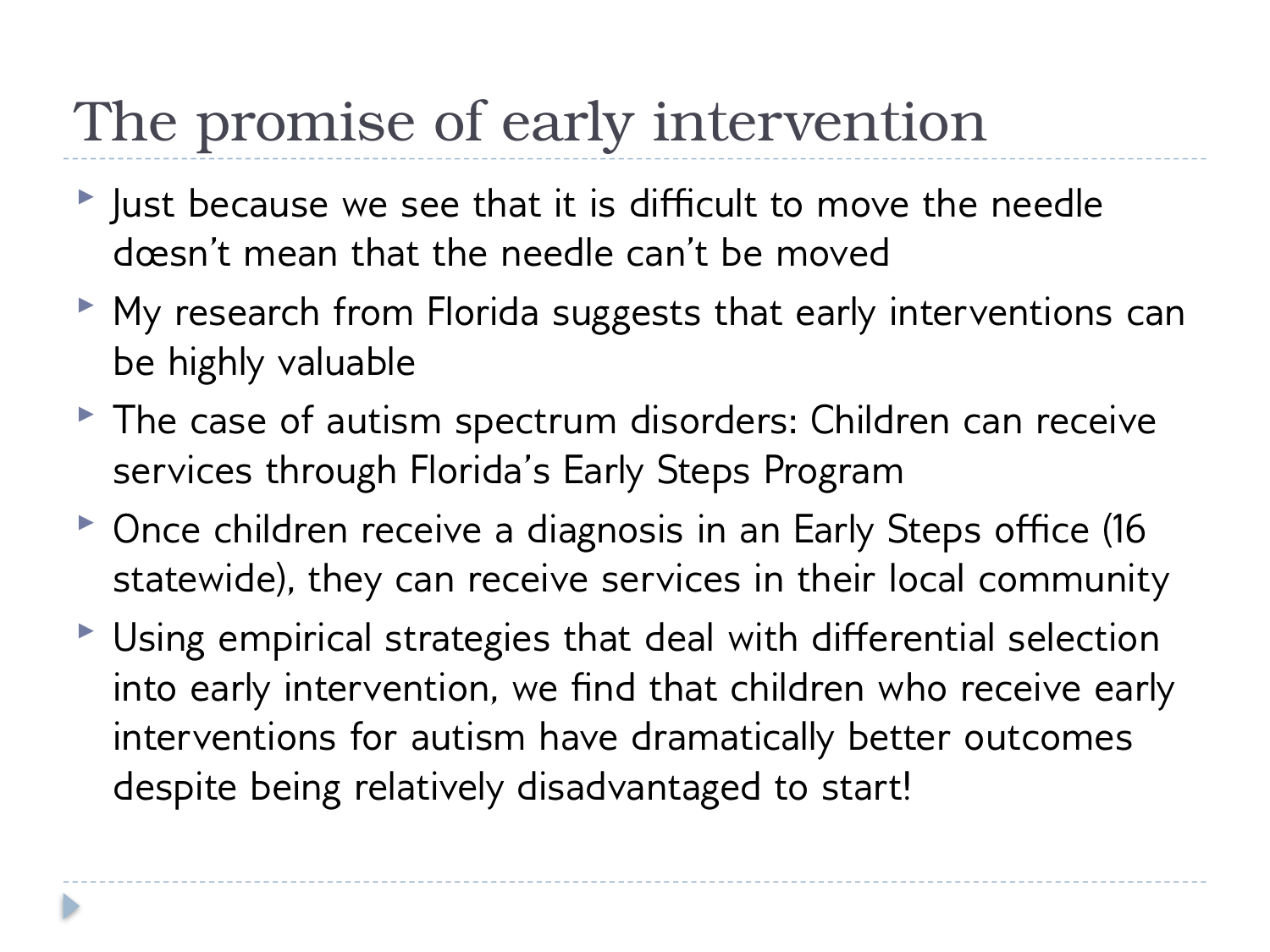

# The promise of early intervention
Just because we see that it is difficult to move the needle doesn’t mean that the needle can’t be moved
My research from Florida suggests that early interventions can be highly valuable
The case of autism spectrum disorders: Children can receive services through Florida’s Early Steps Program
Once children receive a diagnosis in an Early Steps office (16 statewide), they can receive services in their local community
Using empirical strategies that deal with differential selection into early intervention, we find that children who receive early interventions for autism have dramatically better outcomes despite being relatively disadvantaged to start!